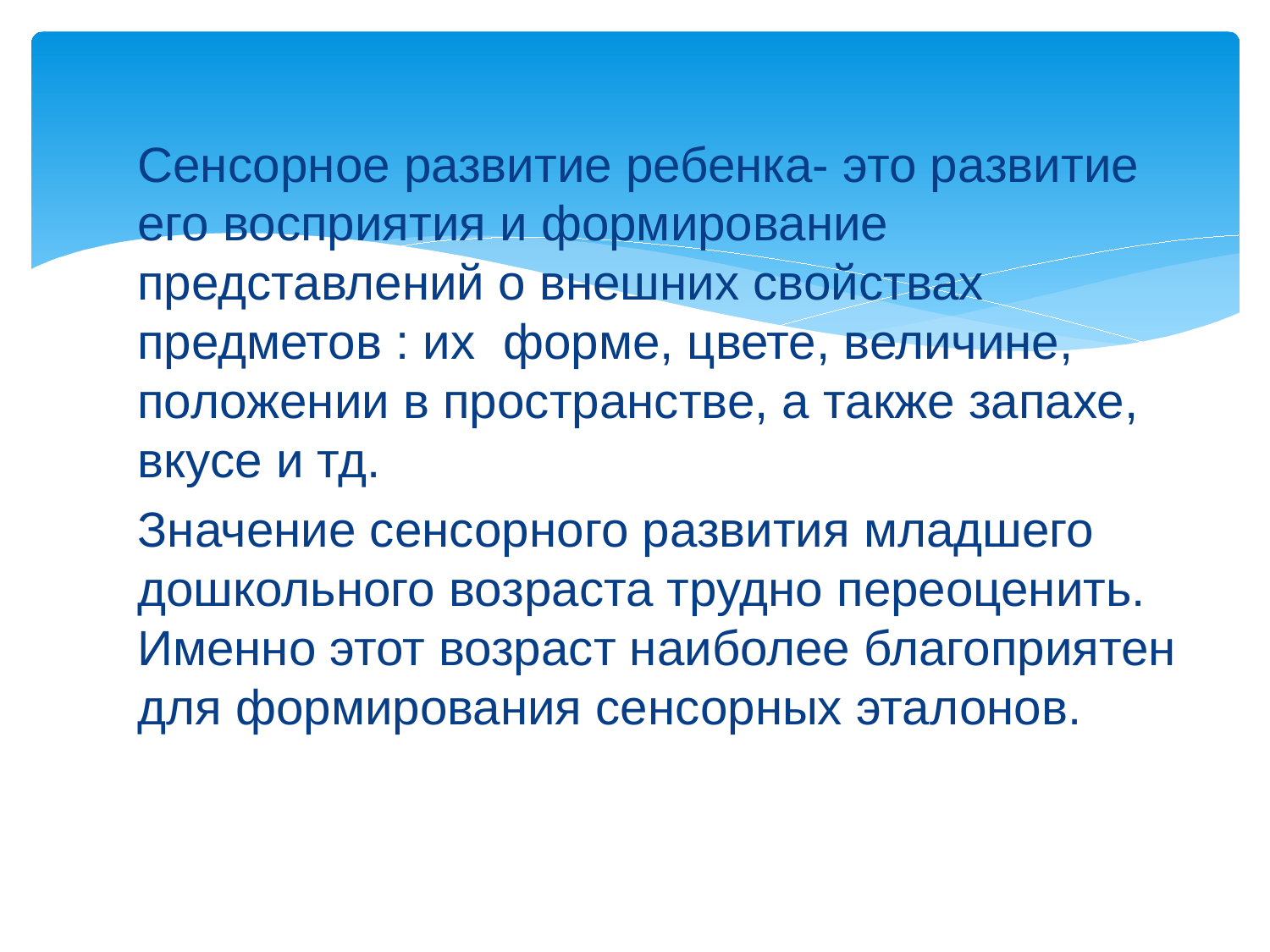

Сенсорное развитие ребенка- это развитие его восприятия и формирование представлений о внешних свойствах предметов : их  форме, цвете, величине, положении в пространстве, а также запахе, вкусе и тд.
Значение сенсорного развития младшего дошкольного возраста трудно переоценить. Именно этот возраст наиболее благоприятен для формирования сенсорных эталонов.